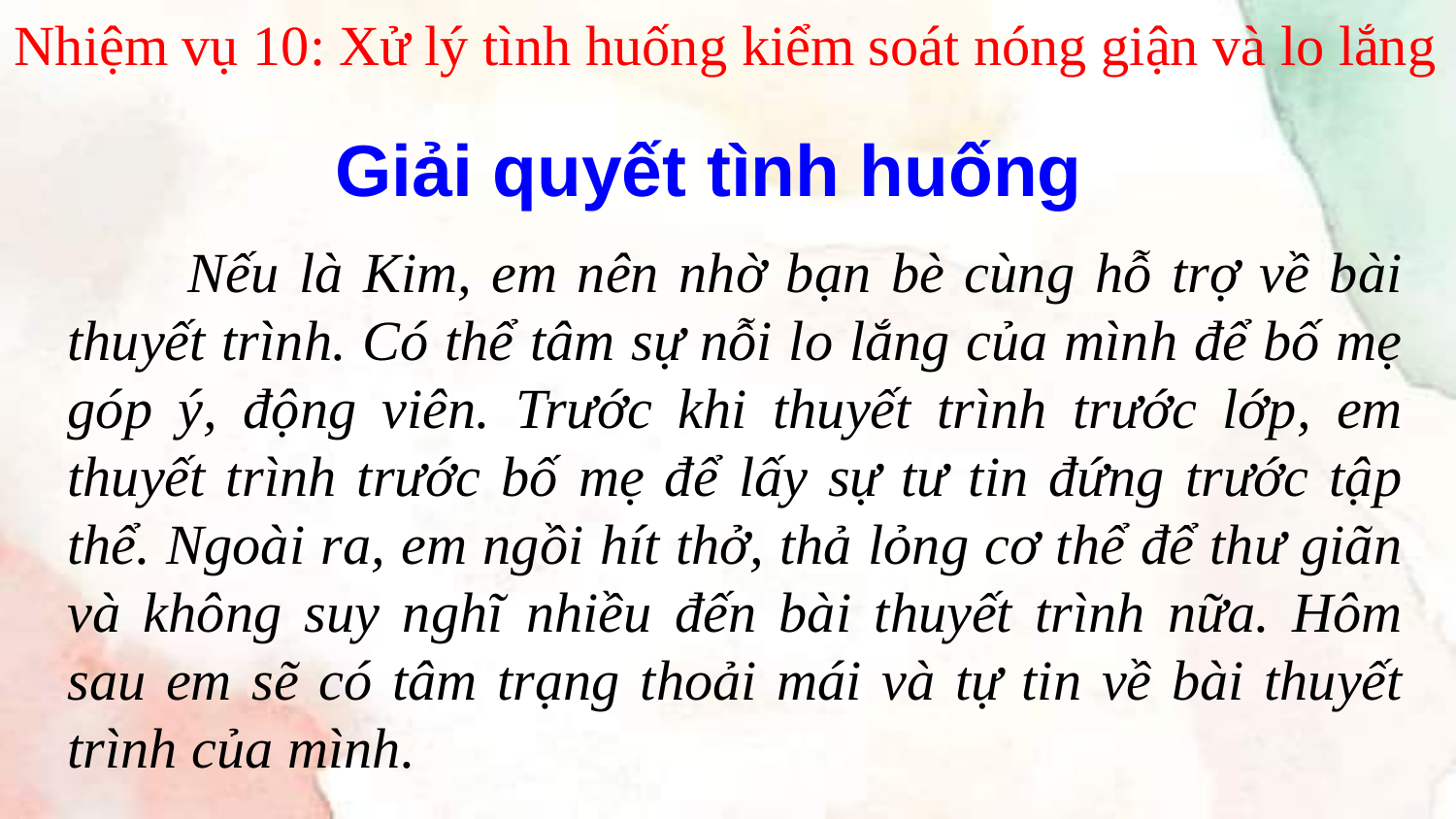

Nhiệm vụ 10: Xử lý tình huống kiểm soát nóng giận và lo lắng
Giải quyết tình huống
      Nếu là Kim, em nên nhờ bạn bè cùng hỗ trợ về bài thuyết trình. Có thể tâm sự nỗi lo lắng của mình để bố mẹ góp ý, động viên. Trước khi thuyết trình trước lớp, em thuyết trình trước bố mẹ để lấy sự tư tin đứng trước tập thể. Ngoài ra, em ngồi hít thở, thả lỏng cơ thể để thư giãn và không suy nghĩ nhiều đến bài thuyết trình nữa. Hôm sau em sẽ có tâm trạng thoải mái và tự tin về bài thuyết trình của mình.